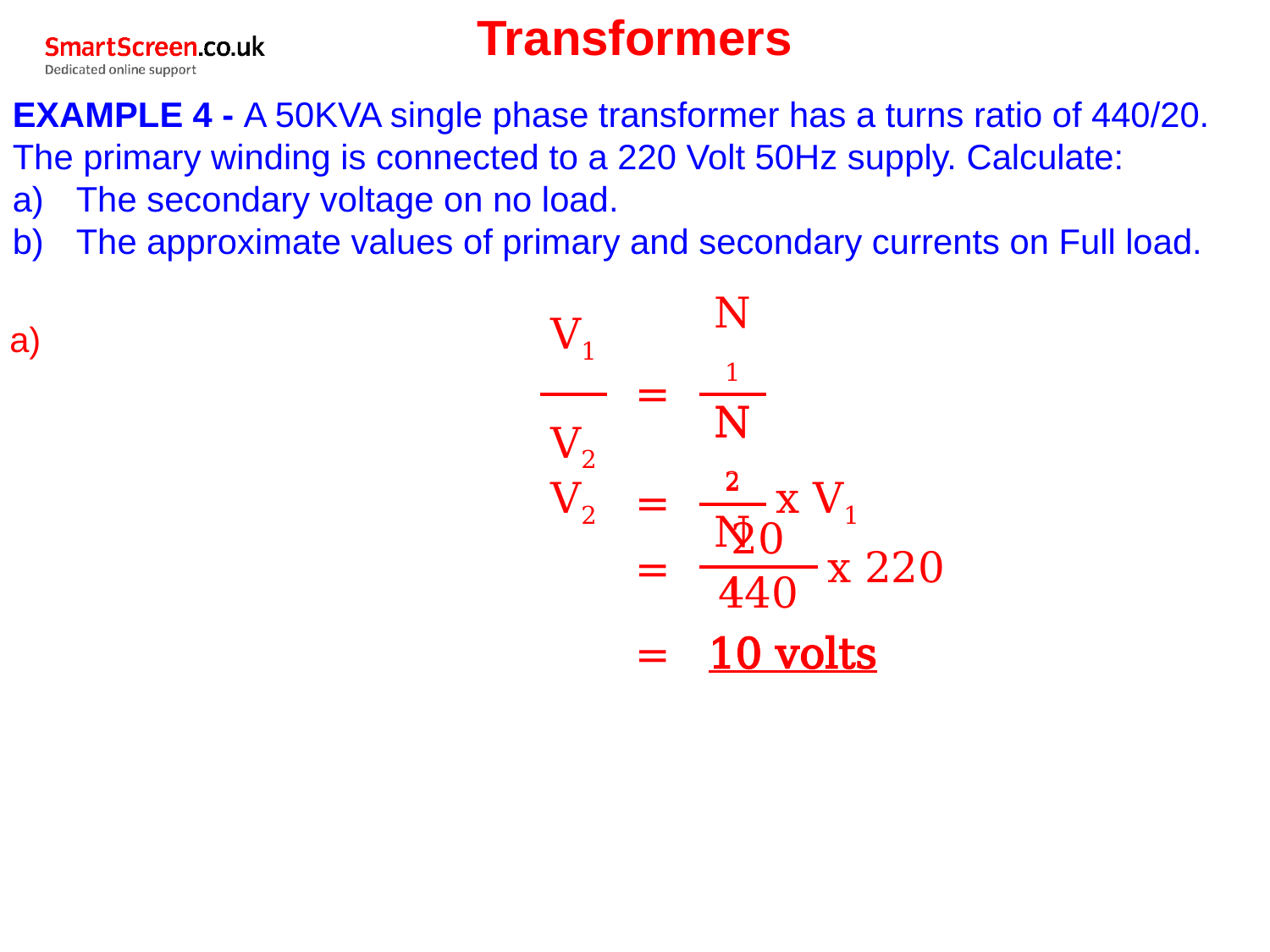

Transformers
EXAMPLE 4 - A 50KVA single phase transformer has a turns ratio of 440/20. The primary winding is connected to a 220 Volt 50Hz supply. Calculate:
The secondary voltage on no load.
The approximate values of primary and secondary currents on Full load.
| a) |  | V1 | = | N1 |  |
| --- | --- | --- | --- | --- | --- |
|  |  | V2 |  | N2 |  |
|  |  | V2 | = | N2 | x V1 |
| --- | --- | --- | --- | --- | --- |
|  |  |  |  | N1 |  |
|  |  |  | = | 20 | x 220 |
| --- | --- | --- | --- | --- | --- |
|  |  |  |  | 440 |  |
|  | = | 10 volts |
| --- | --- | --- |